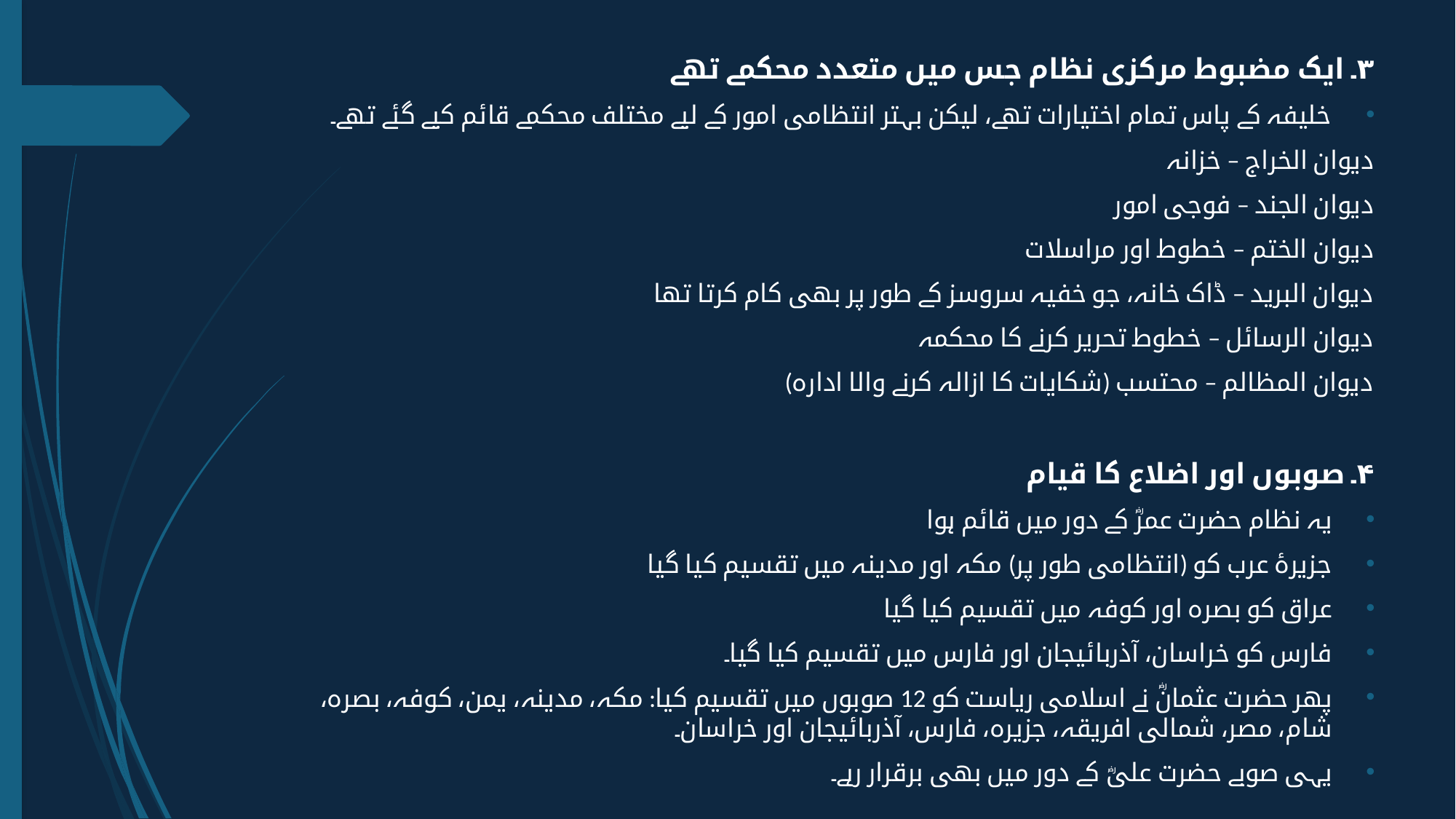

۳۔ ایک مضبوط مرکزی نظام جس میں متعدد محکمے تھے
خلیفہ کے پاس تمام اختیارات تھے، لیکن بہتر انتظامی امور کے لیے مختلف محکمے قائم کیے گئے تھے۔
دیوان الخراج – خزانہ
دیوان الجند – فوجی امور
دیوان الختم – خطوط اور مراسلات
دیوان البريد – ڈاک خانہ، جو خفیہ سروسز کے طور پر بھی کام کرتا تھا
دیوان الرسائل – خطوط تحریر کرنے کا محکمہ
دیوان المظالم – محتسب (شکایات کا ازالہ کرنے والا ادارہ)

۴۔ صوبوں اور اضلاع کا قیام
یہ نظام حضرت عمرؓ کے دور میں قائم ہوا
جزیرۂ عرب کو (انتظامی طور پر) مکہ اور مدینہ میں تقسیم کیا گیا
عراق کو بصرہ اور کوفہ میں تقسیم کیا گیا
فارس کو خراسان، آذربائیجان اور فارس میں تقسیم کیا گیا۔
پھر حضرت عثمانؓ نے اسلامی ریاست کو 12 صوبوں میں تقسیم کیا: مکہ، مدینہ، یمن، کوفہ، بصرہ، شام، مصر، شمالی افریقہ، جزیرہ، فارس، آذربائیجان اور خراسان۔
یہی صوبے حضرت علیؓ کے دور میں بھی برقرار رہے۔